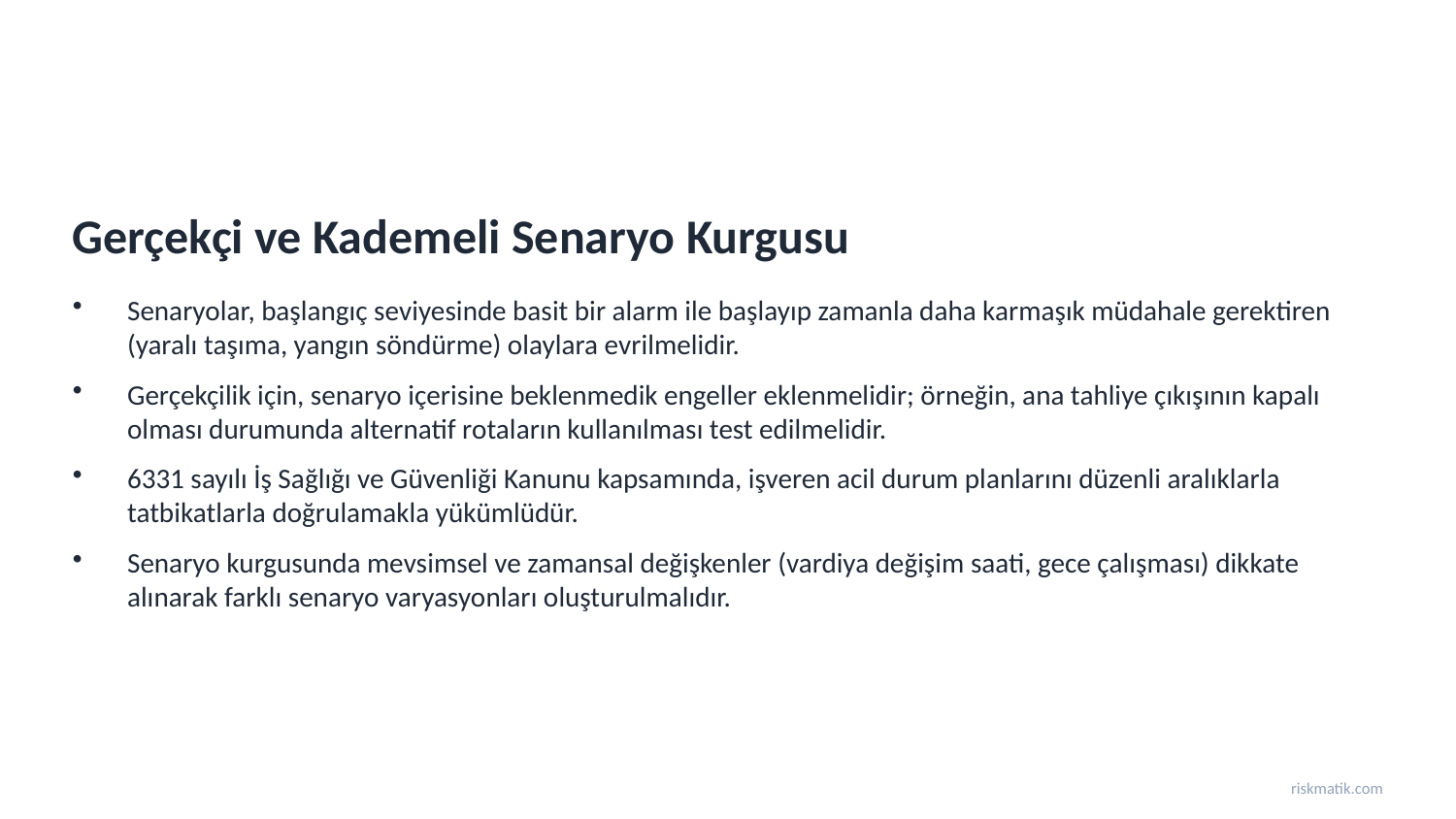

Gerçekçi ve Kademeli Senaryo Kurgusu
Senaryolar, başlangıç seviyesinde basit bir alarm ile başlayıp zamanla daha karmaşık müdahale gerektiren (yaralı taşıma, yangın söndürme) olaylara evrilmelidir.
Gerçekçilik için, senaryo içerisine beklenmedik engeller eklenmelidir; örneğin, ana tahliye çıkışının kapalı olması durumunda alternatif rotaların kullanılması test edilmelidir.
6331 sayılı İş Sağlığı ve Güvenliği Kanunu kapsamında, işveren acil durum planlarını düzenli aralıklarla tatbikatlarla doğrulamakla yükümlüdür.
Senaryo kurgusunda mevsimsel ve zamansal değişkenler (vardiya değişim saati, gece çalışması) dikkate alınarak farklı senaryo varyasyonları oluşturulmalıdır.
riskmatik.com